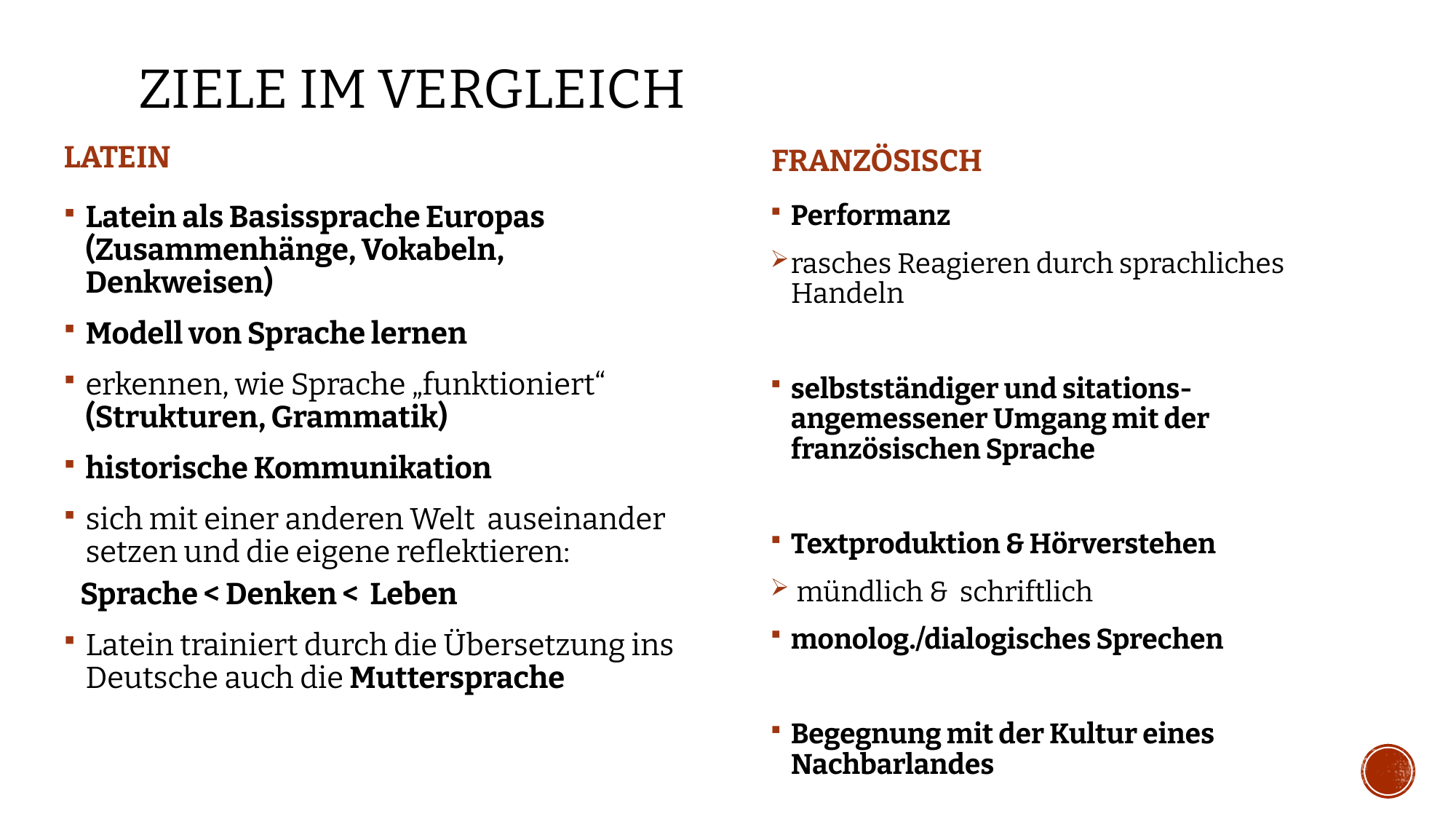

# Ziele im vergleich
LATEIN

FRANZÖSISCH

Latein als Basissprache Europas (Zusammenhänge, Vokabeln, Denkweisen)
Modell von Sprache lernen
erkennen, wie Sprache „funktioniert“ (Strukturen, Grammatik)
historische Kommunikation
sich mit einer anderen Welt  auseinander setzen und die eigene reflektieren:
   Sprache < Denken <  Leben
Latein trainiert durch die Übersetzung ins Deutsche auch die Muttersprache

Performanz
rasches Reagieren durch sprachliches Handeln

selbstständiger und sitations-angemessener Umgang mit der französischen Sprache

Textproduktion & Hörverstehen
 mündlich &  schriftlich
monolog./dialogisches Sprechen

Begegnung mit der Kultur eines Nachbarlandes